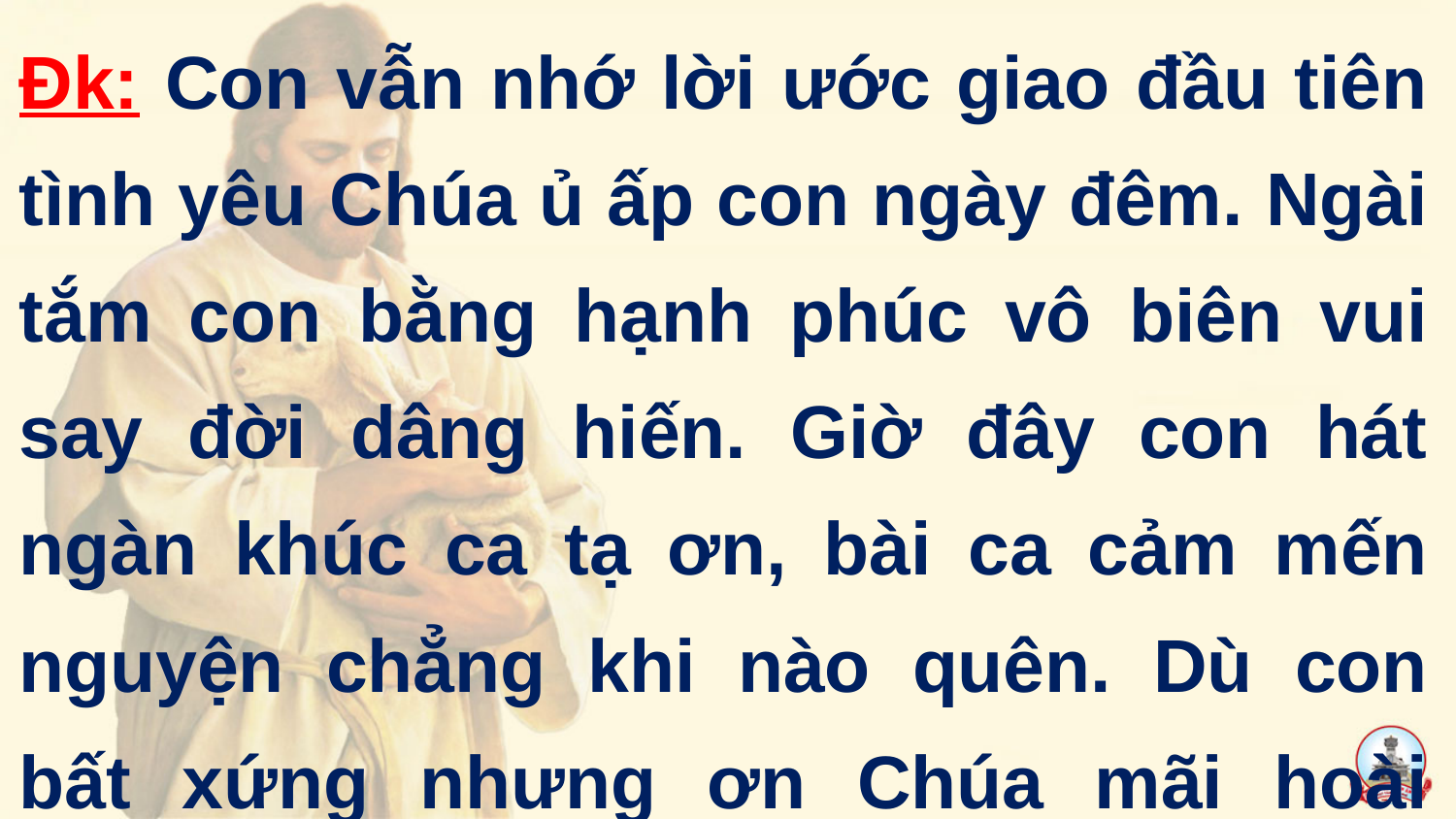

Đk: Con vẫn nhớ lời ước giao đầu tiên tình yêu Chúa ủ ấp con ngày đêm. Ngài tắm con bằng hạnh phúc vô biên vui say đời dâng hiến. Giờ đây con hát ngàn khúc ca tạ ơn, bài ca cảm mến nguyện chẳng khi nào quên. Dù con bất xứng nhưng ơn Chúa mãi hoài chan chứa trên đời con.